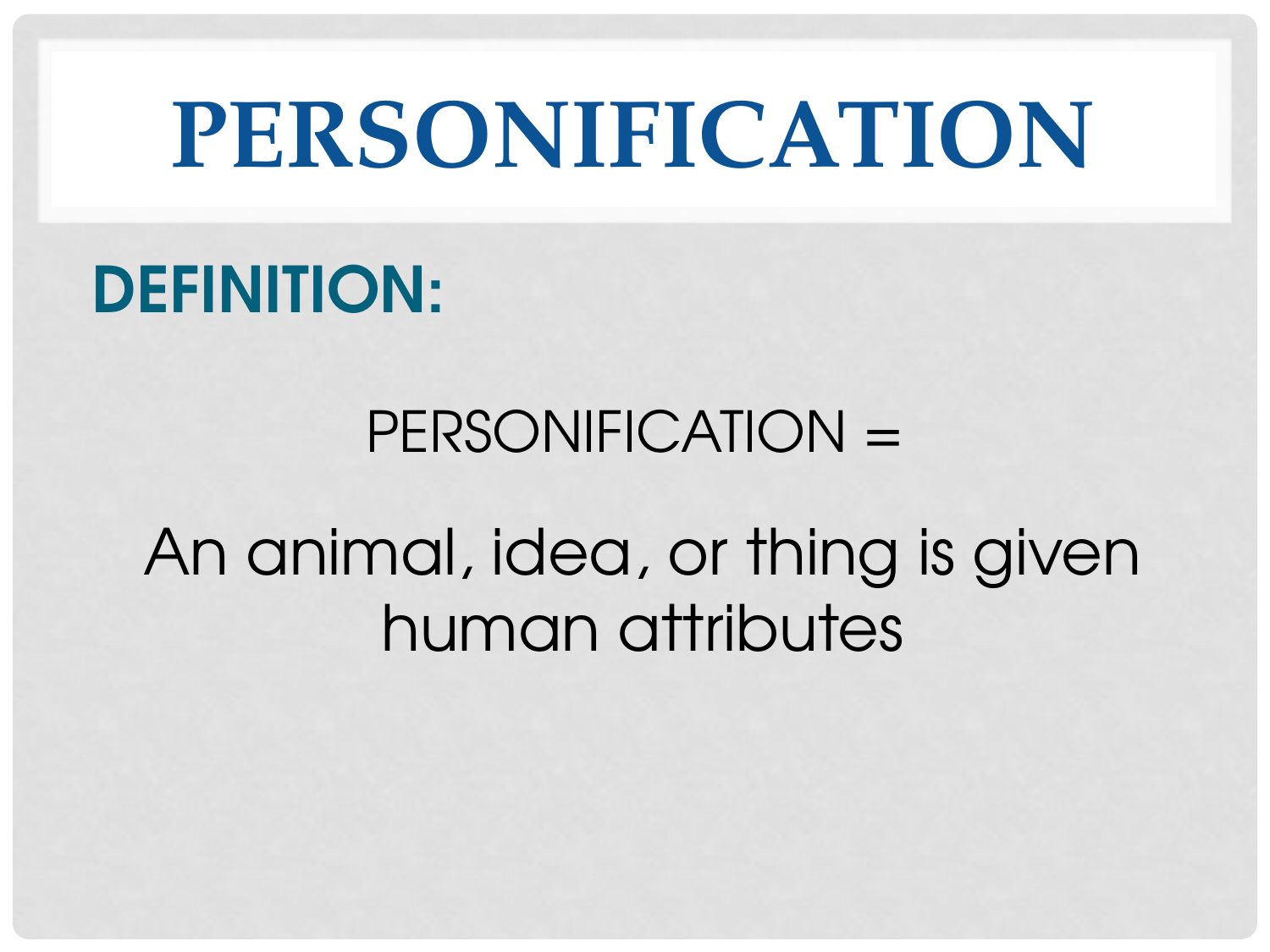

# PERSONIFICATION
DEFINITION:

PERSONIFICATION =

An animal, idea, or thing is given human attributes